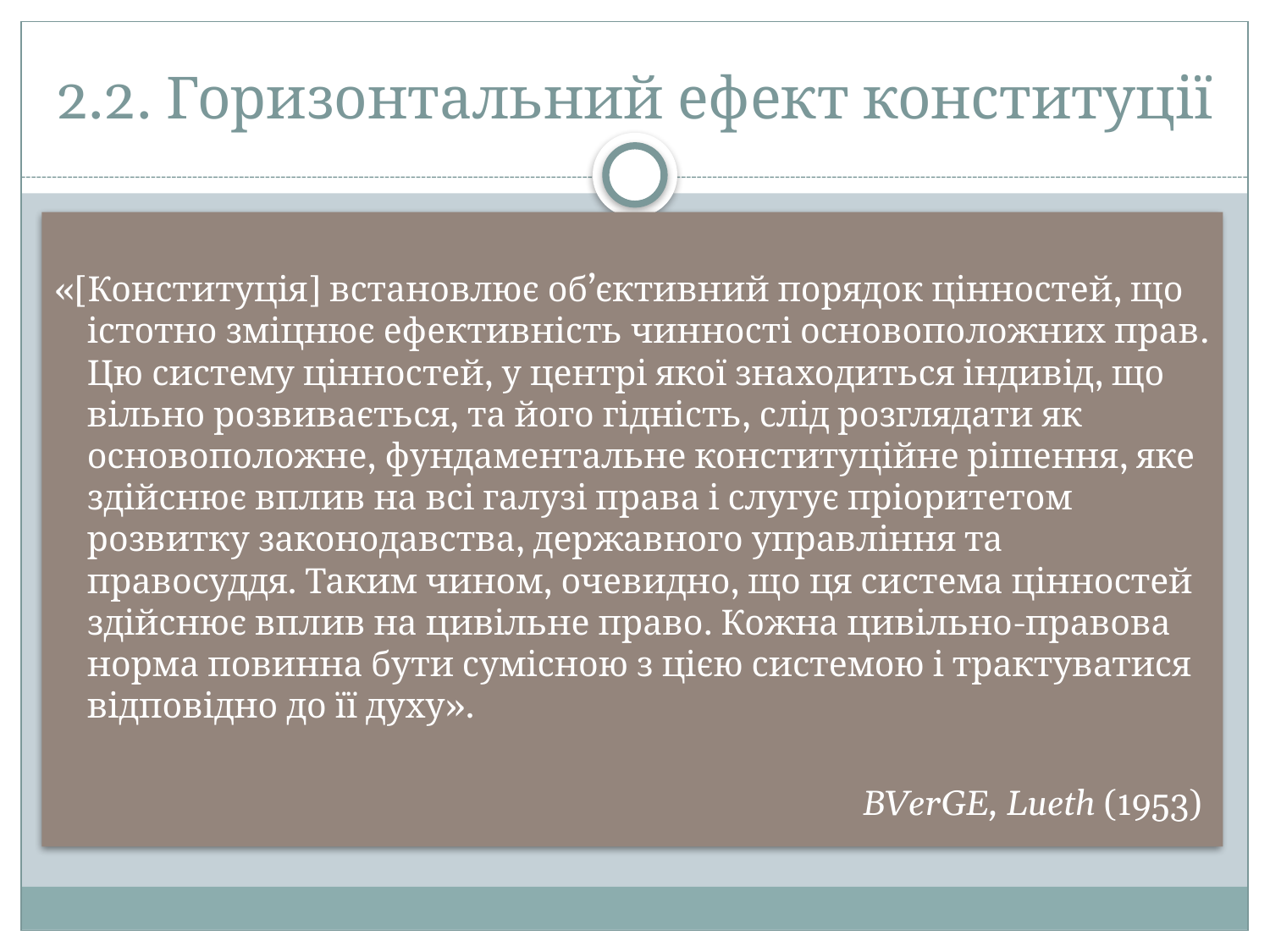

# 2.2. Горизонтальний ефект конституції

«[Конституція] встановлює об’єктивний порядок цінностей, що істотно зміцнює ефективність чинності основоположних прав. Цю систему цінностей, у центрі якої знаходиться індивід, що вільно розвивається, та його гідність, слід розглядати як основоположне, фундаментальне конституційне рішення, яке здійснює вплив на всі галузі права і слугує пріоритетом розвитку законодавства, державного управління та правосуддя. Таким чином, очевидно, що ця система цінностей здійснює вплив на цивільне право. Кожна цивільно-правова норма повинна бути сумісною з цією системою і трактуватися відповідно до її духу».

BVerGE, Lueth (1953)